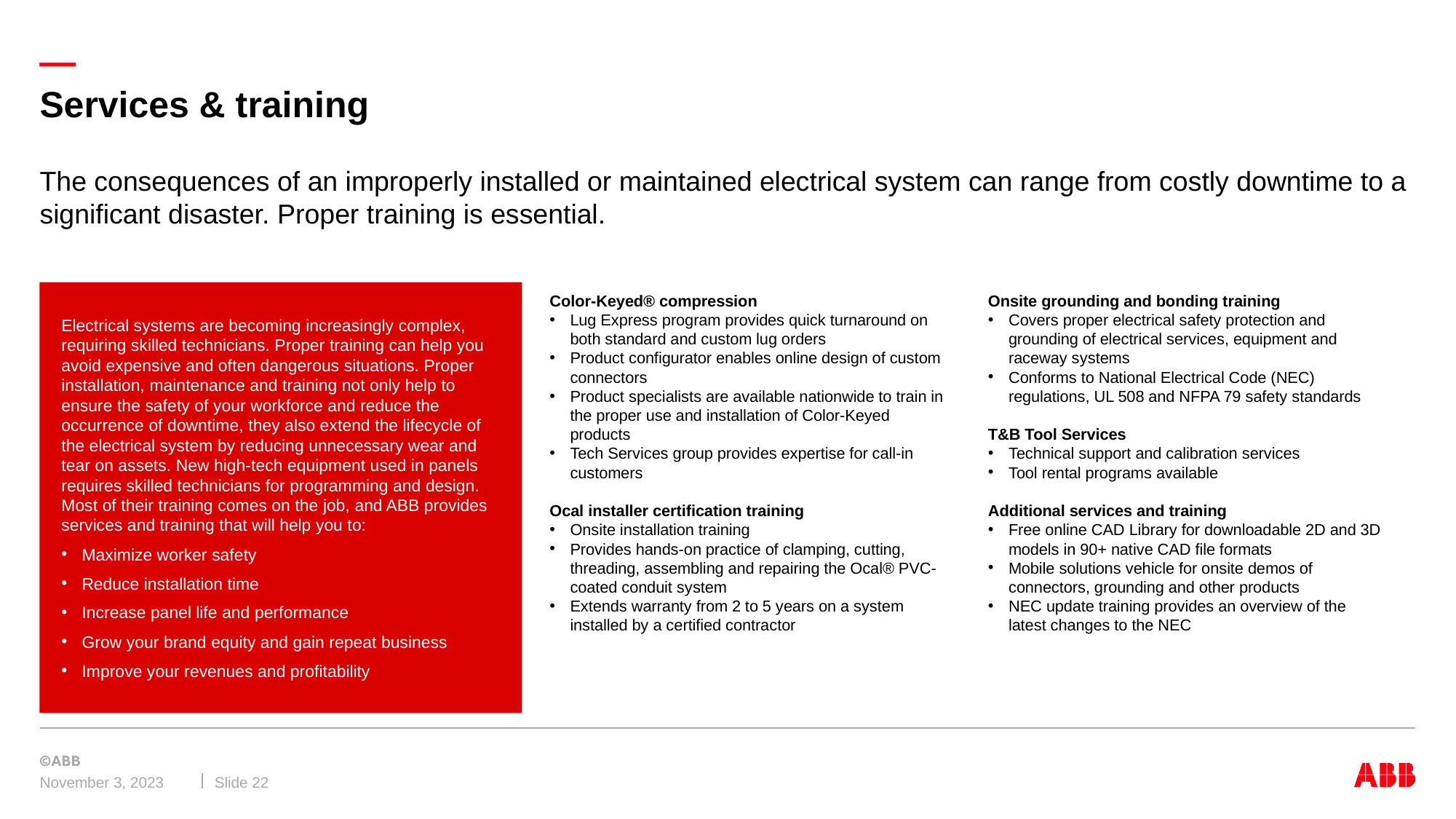

# Services & training
The consequences of an improperly installed or maintained electrical system can range from costly downtime to a significant disaster. Proper training is essential.
Color-Keyed® compression
Lug Express program provides quick turnaround on both standard and custom lug orders
Product configurator enables online design of custom connectors
Product specialists are available nationwide to train in the proper use and installation of Color-Keyed products
Tech Services group provides expertise for call-in customers

Ocal installer certification training
Onsite installation training
Provides hands-on practice of clamping, cutting, threading, assembling and repairing the Ocal® PVC-coated conduit system
Extends warranty from 2 to 5 years on a system installed by a certified contractor

Onsite grounding and bonding training
Covers proper electrical safety protection and grounding of electrical services, equipment and raceway systems
Conforms to National Electrical Code (NEC) regulations, UL 508 and NFPA 79 safety standards

T&B Tool Services
Technical support and calibration services
Tool rental programs available

Additional services and training
Free online CAD Library for downloadable 2D and 3D models in 90+ native CAD file formats
Mobile solutions vehicle for onsite demos of connectors, grounding and other products
NEC update training provides an overview of the latest changes to the NEC
Electrical systems are becoming increasingly complex, requiring skilled technicians. Proper training can help you avoid expensive and often dangerous situations. Proper installation, maintenance and training not only help to ensure the safety of your workforce and reduce the occurrence of downtime, they also extend the lifecycle of the electrical system by reducing unnecessary wear and tear on assets. New high-tech equipment used in panels requires skilled technicians for programming and design. Most of their training comes on the job, and ABB provides services and training that will help you to:
Maximize worker safety
Reduce installation time
Increase panel life and performance
Grow your brand equity and gain repeat business
Improve your revenues and profitability
Slide 22
November 3, 2023